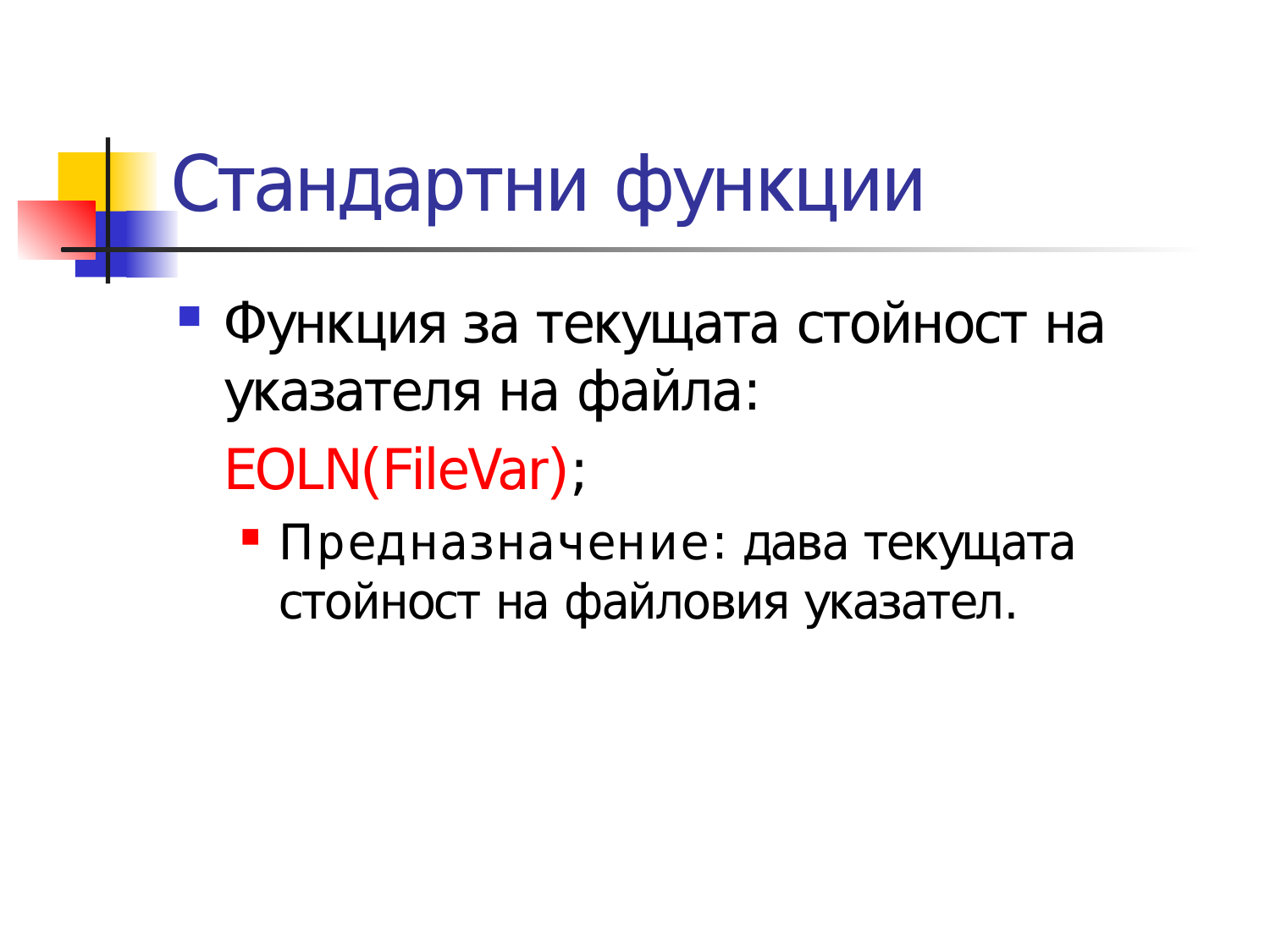

# Стандартни функции
Функция за текущата стойност на указателя на файла:
	EOLN(FileVar);
Предназначение: дава текущата стойност на файлoвия указател.